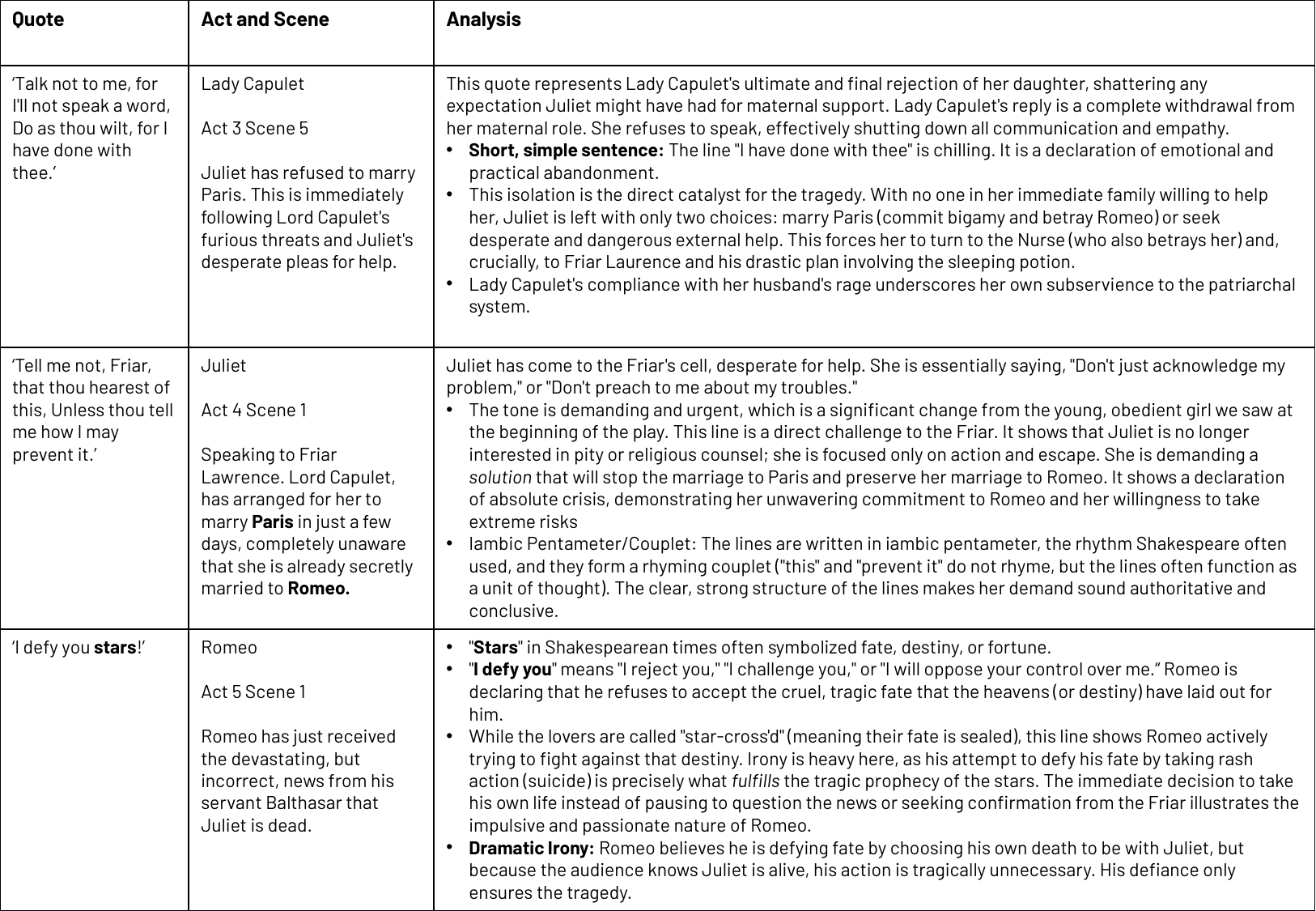

| Quote | Act and Scene | Analysis |
| --- | --- | --- |
| ‘Talk not to me, for I'll not speak a word, Do as thou wilt, for I have done with thee.’ | Lady Capulet Act 3 Scene 5 Juliet has refused to marry Paris. This is immediately following Lord Capulet's furious threats and Juliet's desperate pleas for help. | This quote represents Lady Capulet's ultimate and final rejection of her daughter, shattering any expectation Juliet might have had for maternal support. Lady Capulet's reply is a complete withdrawal from her maternal role. She refuses to speak, effectively shutting down all communication and empathy. Short, simple sentence: The line "I have done with thee" is chilling. It is a declaration of emotional and practical abandonment. This isolation is the direct catalyst for the tragedy. With no one in her immediate family willing to help her, Juliet is left with only two choices: marry Paris (commit bigamy and betray Romeo) or seek desperate and dangerous external help. This forces her to turn to the Nurse (who also betrays her) and, crucially, to Friar Laurence and his drastic plan involving the sleeping potion. Lady Capulet's compliance with her husband's rage underscores her own subservience to the patriarchal system. |
| ‘Tell me not, Friar, that thou hearest of this, Unless thou tell me how I may prevent it.’ | Juliet Act 4 Scene 1 Speaking to Friar Lawrence. Lord Capulet, has arranged for her to marry Paris in just a few days, completely unaware that she is already secretly married to Romeo. | Juliet has come to the Friar's cell, desperate for help. She is essentially saying, "Don't just acknowledge my problem," or "Don't preach to me about my troubles." The tone is demanding and urgent, which is a significant change from the young, obedient girl we saw at the beginning of the play. This line is a direct challenge to the Friar. It shows that Juliet is no longer interested in pity or religious counsel; she is focused only on action and escape. She is demanding a solution that will stop the marriage to Paris and preserve her marriage to Romeo. It shows a declaration of absolute crisis, demonstrating her unwavering commitment to Romeo and her willingness to take extreme risks Iambic Pentameter/Couplet: The lines are written in iambic pentameter, the rhythm Shakespeare often used, and they form a rhyming couplet ("this" and "prevent it" do not rhyme, but the lines often function as a unit of thought). The clear, strong structure of the lines makes her demand sound authoritative and conclusive. |
| ‘I defy you stars!’ | Romeo Act 5 Scene 1 Romeo has just received the devastating, but incorrect, news from his servant Balthasar that Juliet is dead. | "Stars" in Shakespearean times often symbolized fate, destiny, or fortune. "I defy you" means "I reject you," "I challenge you," or "I will oppose your control over me.“ Romeo is declaring that he refuses to accept the cruel, tragic fate that the heavens (or destiny) have laid out for him. While the lovers are called "star-cross'd" (meaning their fate is sealed), this line shows Romeo actively trying to fight against that destiny. Irony is heavy here, as his attempt to defy his fate by taking rash action (suicide) is precisely what fulfills the tragic prophecy of the stars. The immediate decision to take his own life instead of pausing to question the news or seeking confirmation from the Friar illustrates the impulsive and passionate nature of Romeo. Dramatic Irony: Romeo believes he is defying fate by choosing his own death to be with Juliet, but because the audience knows Juliet is alive, his action is tragically unnecessary. His defiance only ensures the tragedy. |